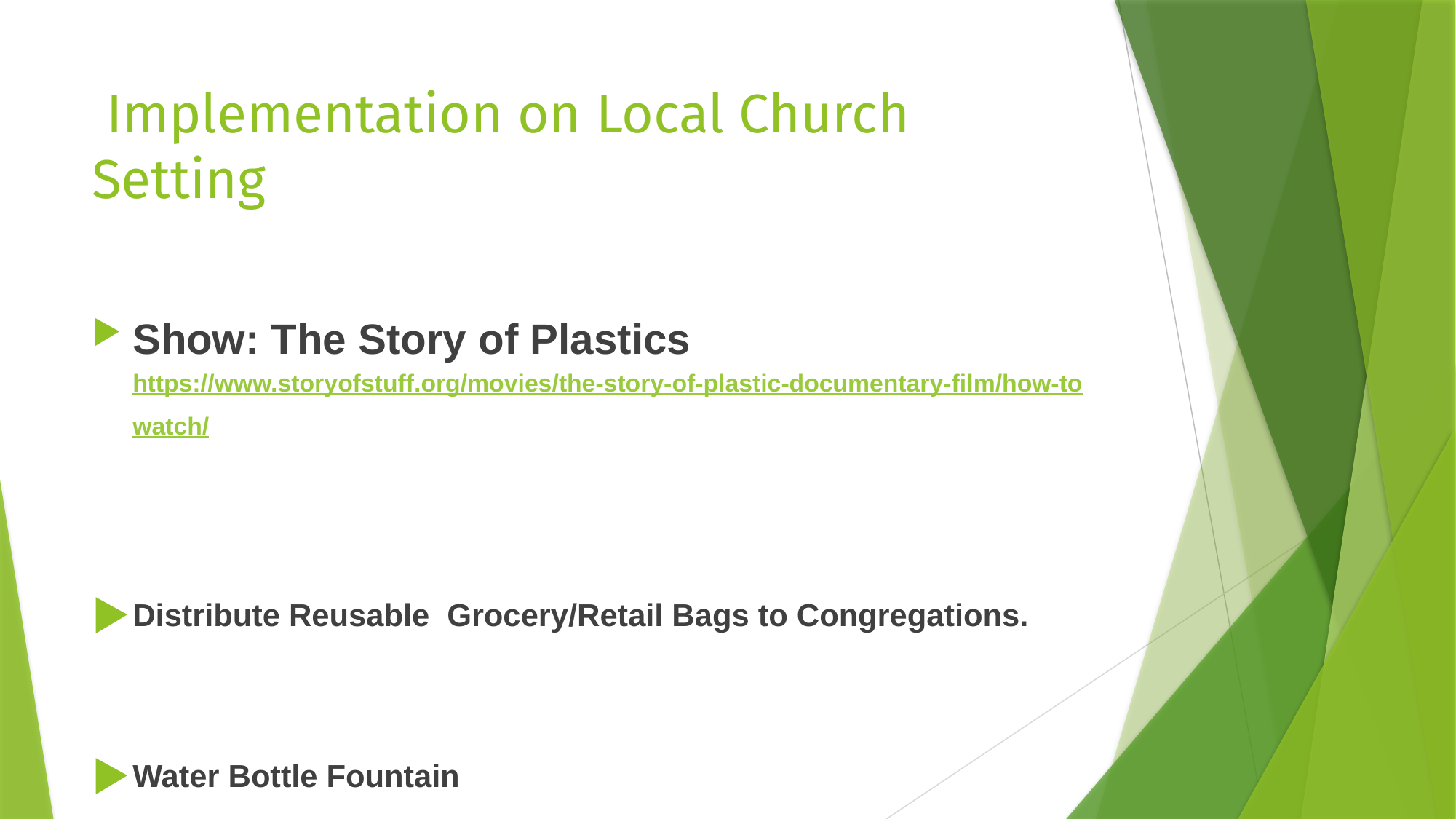

# Implementation on Local Church Setting

Show: The Story of Plastics https://www.storyofstuff.org/movies/the-story-of-plastic-documentary-film/how-towatch/

Distribute Reusable  Grocery/Retail Bags to Congregations.

Water Bottle Fountain